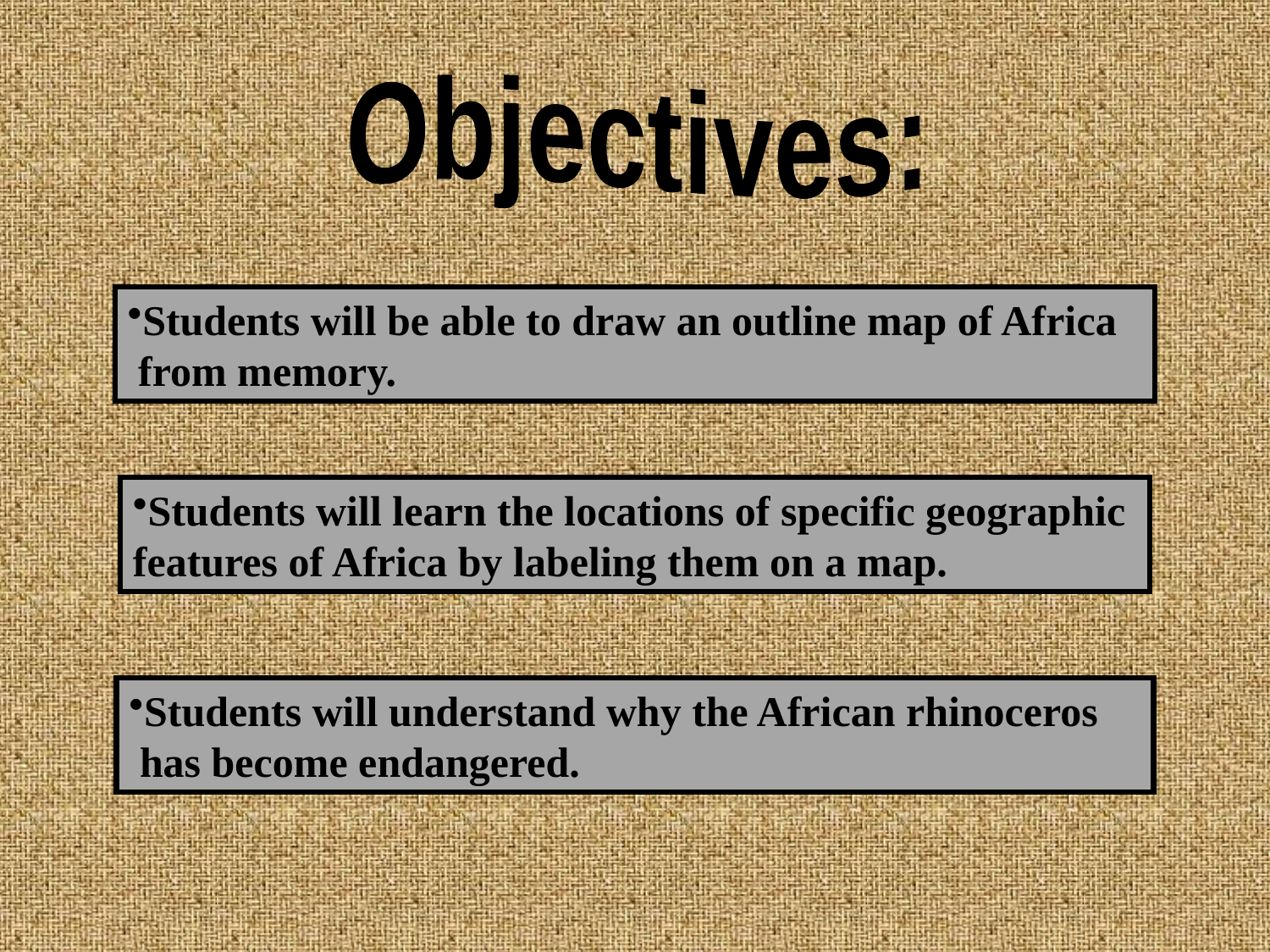

Objectives:
Students will be able to draw an outline map of Africa
 from memory.
Students will learn the locations of specific geographic
features of Africa by labeling them on a map.
Students will understand why the African rhinoceros
 has become endangered.